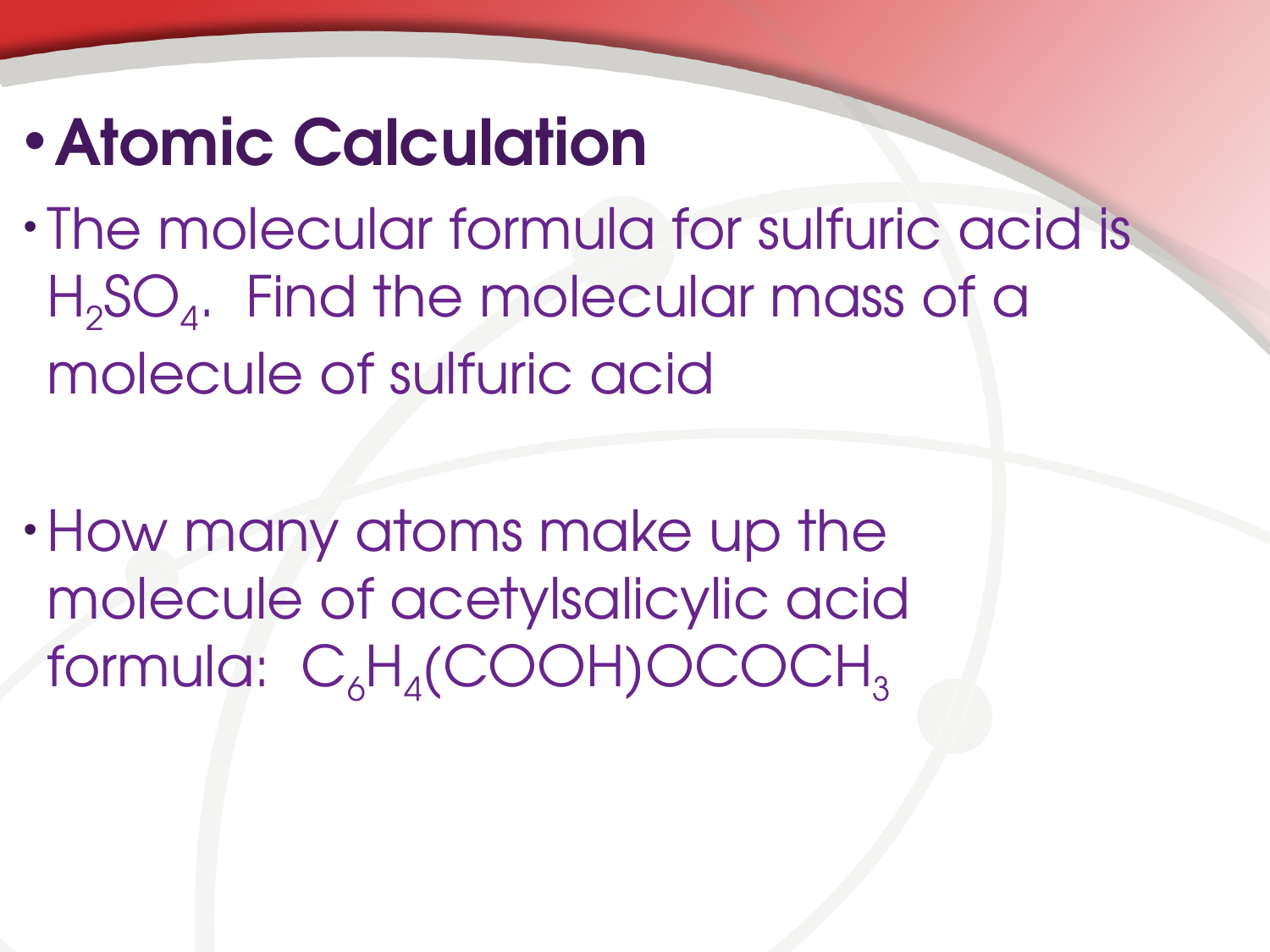

# Atomic Calculation
The molecular formula for sulfuric acid is H2SO4.  Find the molecular mass of a molecule of sulfuric acid

How many atoms make up the molecule of acetylsalicylic acid formula:  C6H4(COOH)OCOCH3